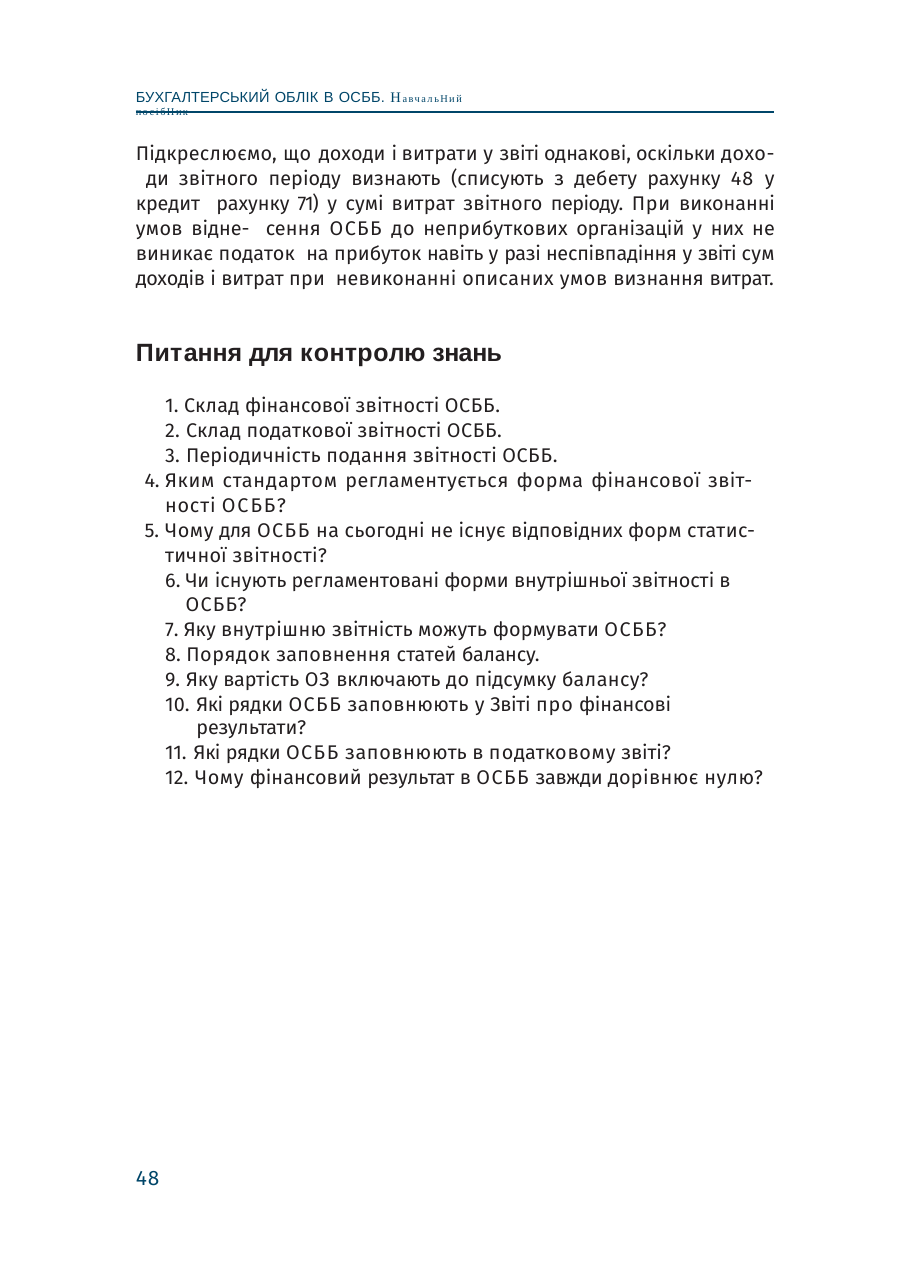

БУХГАЛТЕРСЬКИЙ ОБЛІК В ОСББ. НавчальНий посібНик
Підкреслюємо, що доходи і витрати у звіті однакові, оскільки дохо-  ди звітного періоду визнають (списують з дебету рахунку 48 у кредит  рахунку 71) у сумі витрат звітного періоду. При виконанні умов відне-  сення ОСББ до неприбуткових організацій у них не виникає податок  на прибуток навіть у разі неспівпадіння у звіті сум доходів і витрат при  невиконанні описаних умов визнання витрат.

Питання для контролю знань

Склад фінансової звітності ОСББ.
Склад податкової звітності ОСББ.
Періодичність подання звітності ОСББ.
Яким стандартом регламентується форма фінансової звіт-  ності ОСББ?
Чому для ОСББ на сьогодні не існує відповідних форм статис-  тичної звітності?
Чи існують регламентовані форми внутрішньої звітності в ОСББ?
Яку внутрішню звітність можуть формувати ОСББ?
Порядок заповнення статей балансу.
Яку вартість ОЗ включають до підсумку балансу?
Які рядки ОСББ заповнюють у Звіті про фінансові результати?
Які рядки ОСББ заповнюють в податковому звіті?
Чому фінансовий результат в ОСББ завжди дорівнює нулю?
48